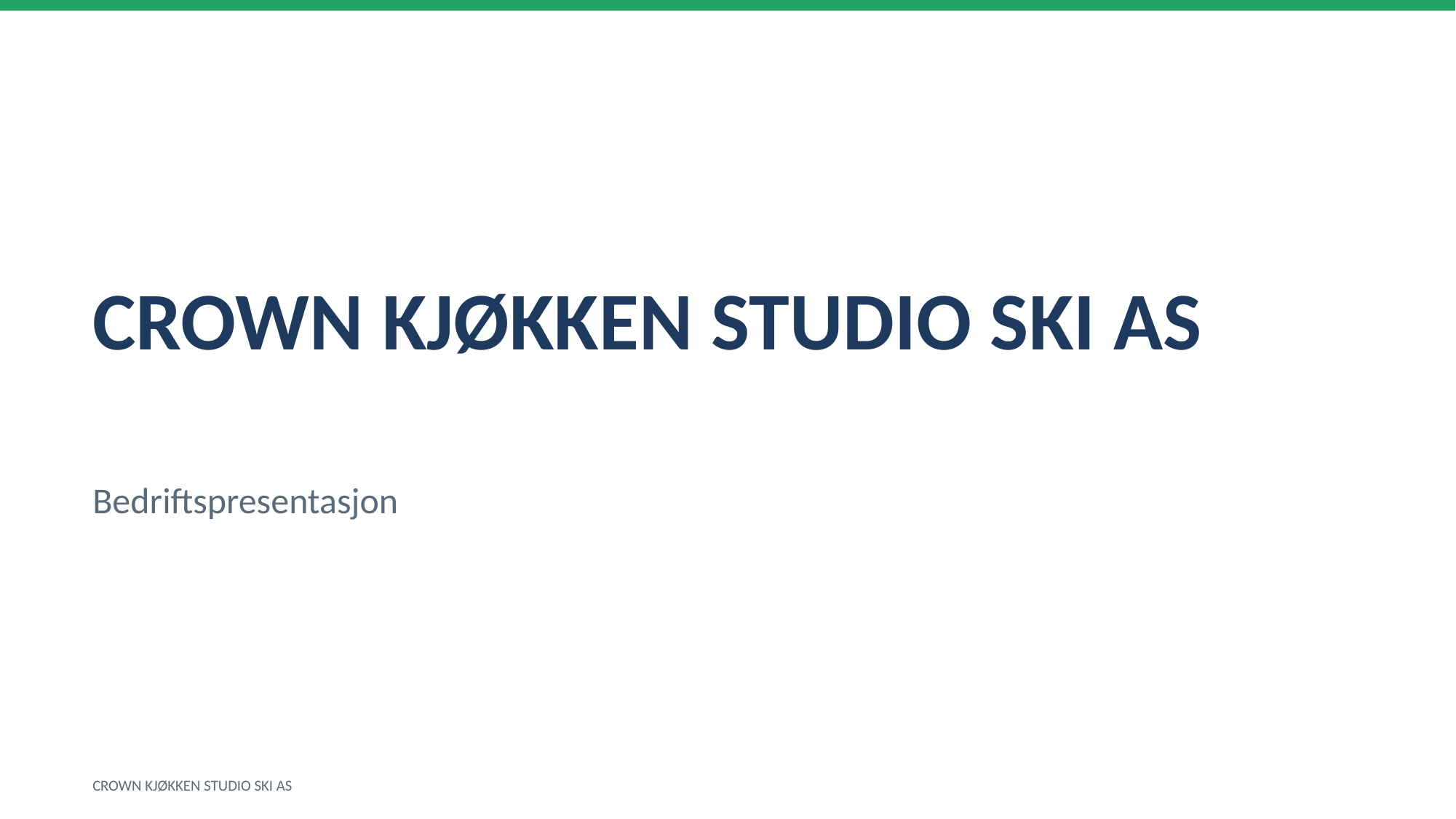

CROWN KJØKKEN STUDIO SKI AS
Bedriftspresentasjon
CROWN KJØKKEN STUDIO SKI AS